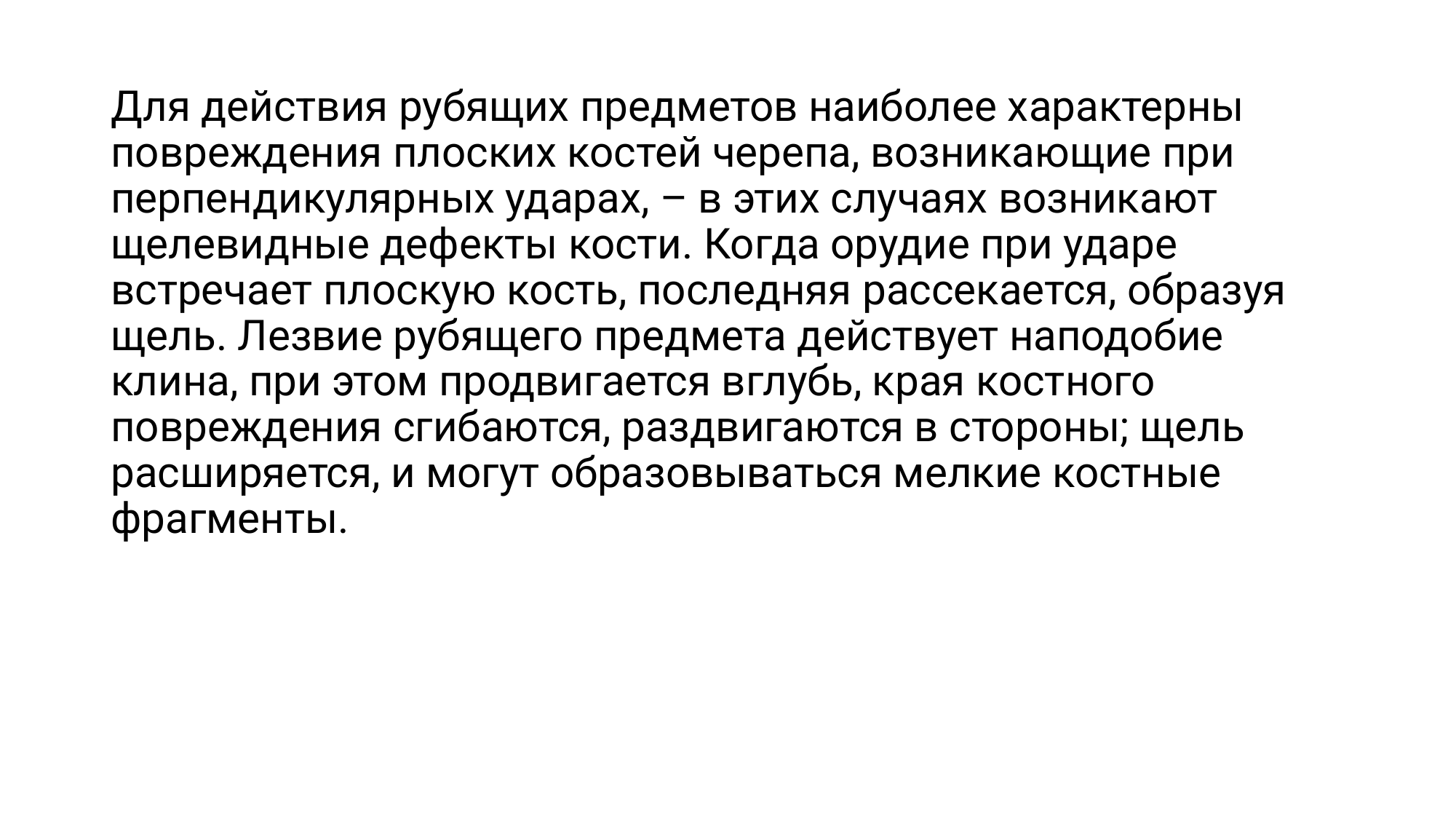

Для действия рубящих предметов наиболее характерны повреждения плоских костей черепа, возникающие при перпендикулярных ударах, – в этих случаях возникают щелевидные дефекты кости. Когда орудие при ударе встречает плоскую кость, последняя рассекается, образуя щель. Лезвие рубящего предмета действует наподобие клина, при этом продвигается вглубь, края костного повреждения сгибаются, раздвигаются в стороны; щель расширяется, и могут образовываться мелкие костные фрагменты.